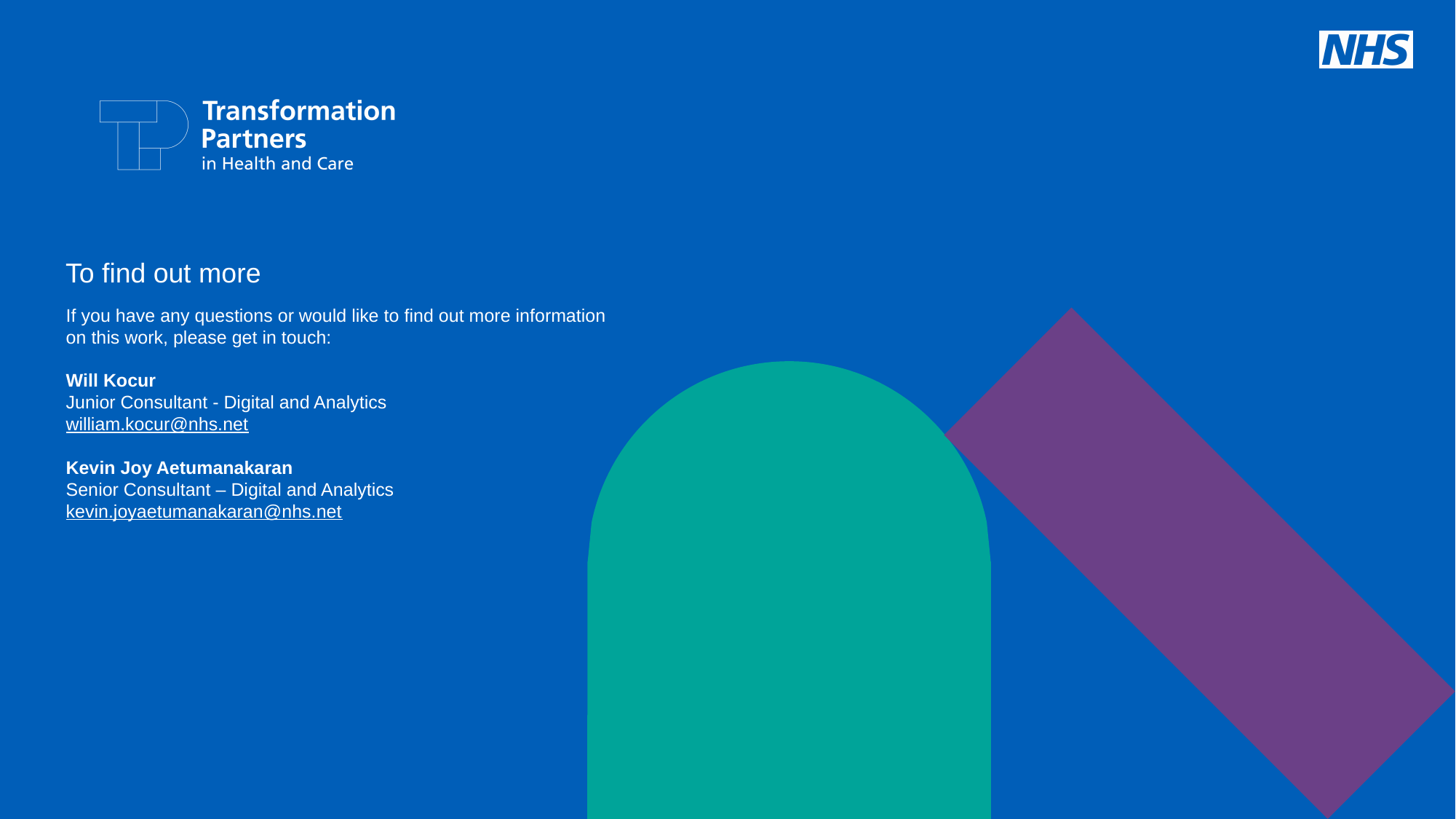

To find out more
If you have any questions or would like to find out more information on this work, please get in touch:

Will Kocur
Junior Consultant - Digital and Analytics
william.kocur@nhs.net

Kevin Joy Aetumanakaran
Senior Consultant – Digital and Analytics
kevin.joyaetumanakaran@nhs.net